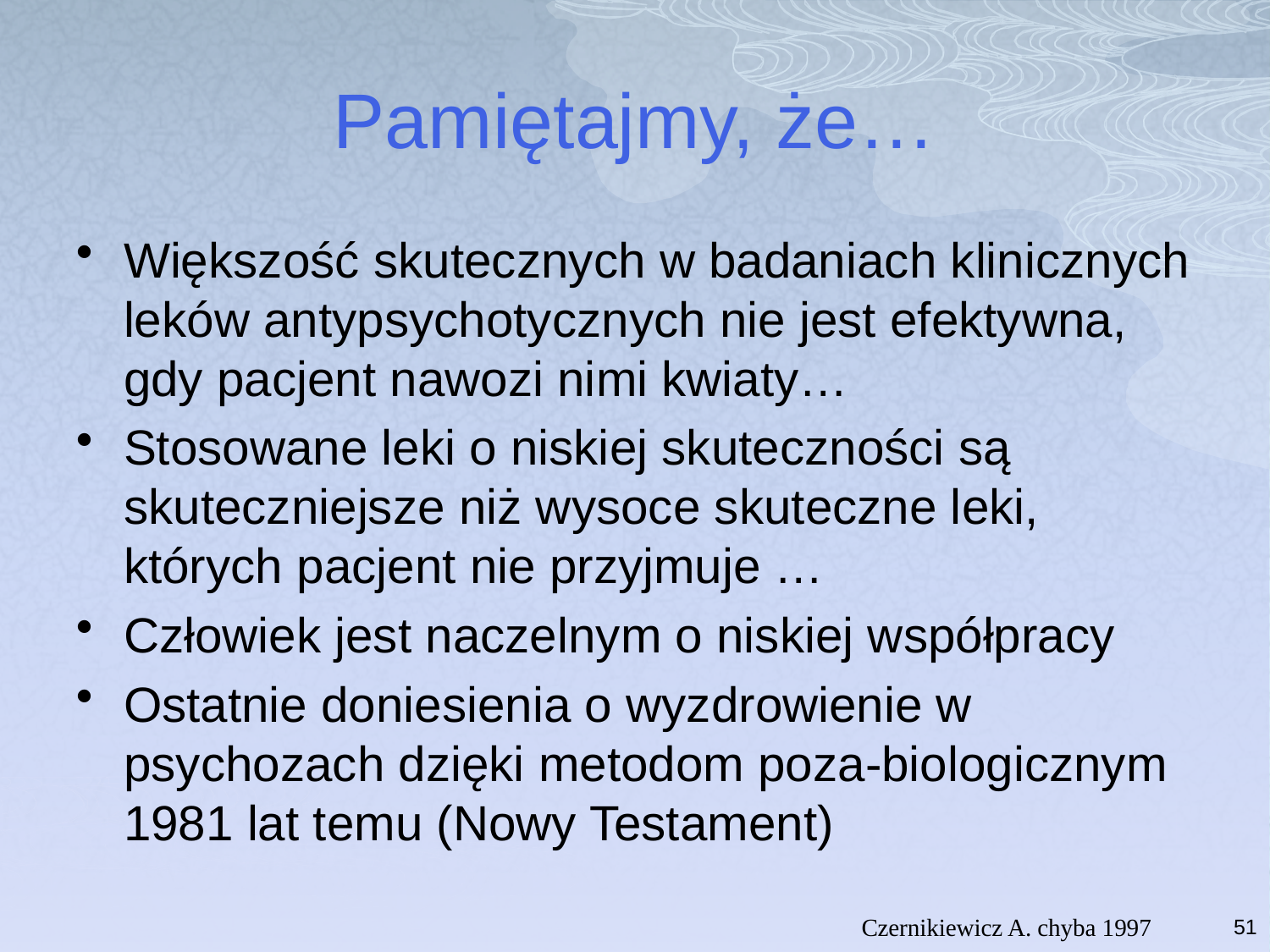

Pamiętajmy, że…
Większość skutecznych w badaniach klinicznych leków antypsychotycznych nie jest efektywna, gdy pacjent nawozi nimi kwiaty…
Stosowane leki o niskiej skuteczności są skuteczniejsze niż wysoce skuteczne leki, których pacjent nie przyjmuje …
Człowiek jest naczelnym o niskiej współpracy
Ostatnie doniesienia o wyzdrowienie w psychozach dzięki metodom poza-biologicznym 1981 lat temu (Nowy Testament)
Czernikiewicz A. chyba 1997
51